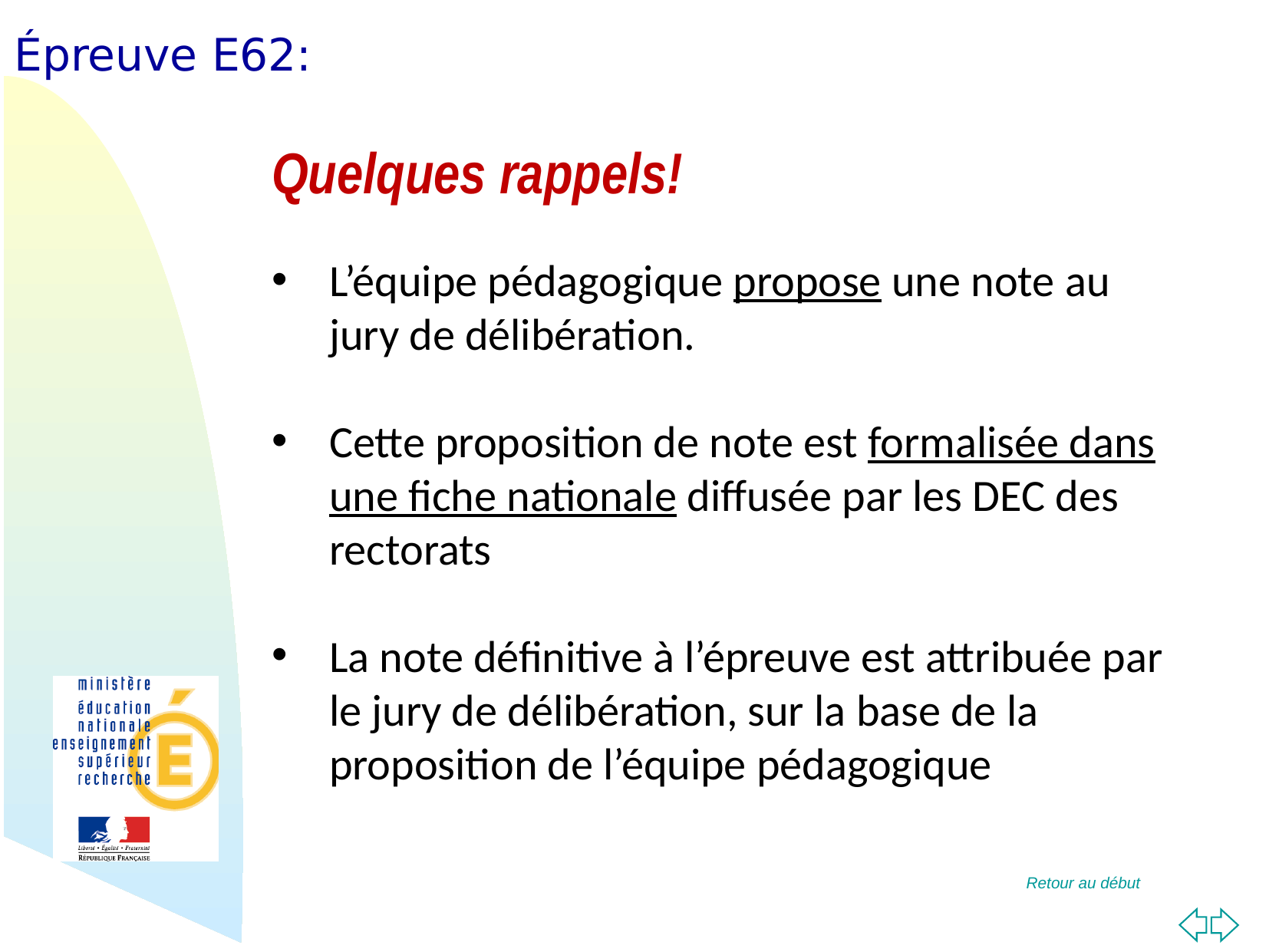

Quelques rappels!

L’équipe pédagogique propose une note au jury de délibération.

Cette proposition de note est formalisée dans une fiche nationale diffusée par les DEC des rectorats

La note définitive à l’épreuve est attribuée par le jury de délibération, sur la base de la proposition de l’équipe pédagogique